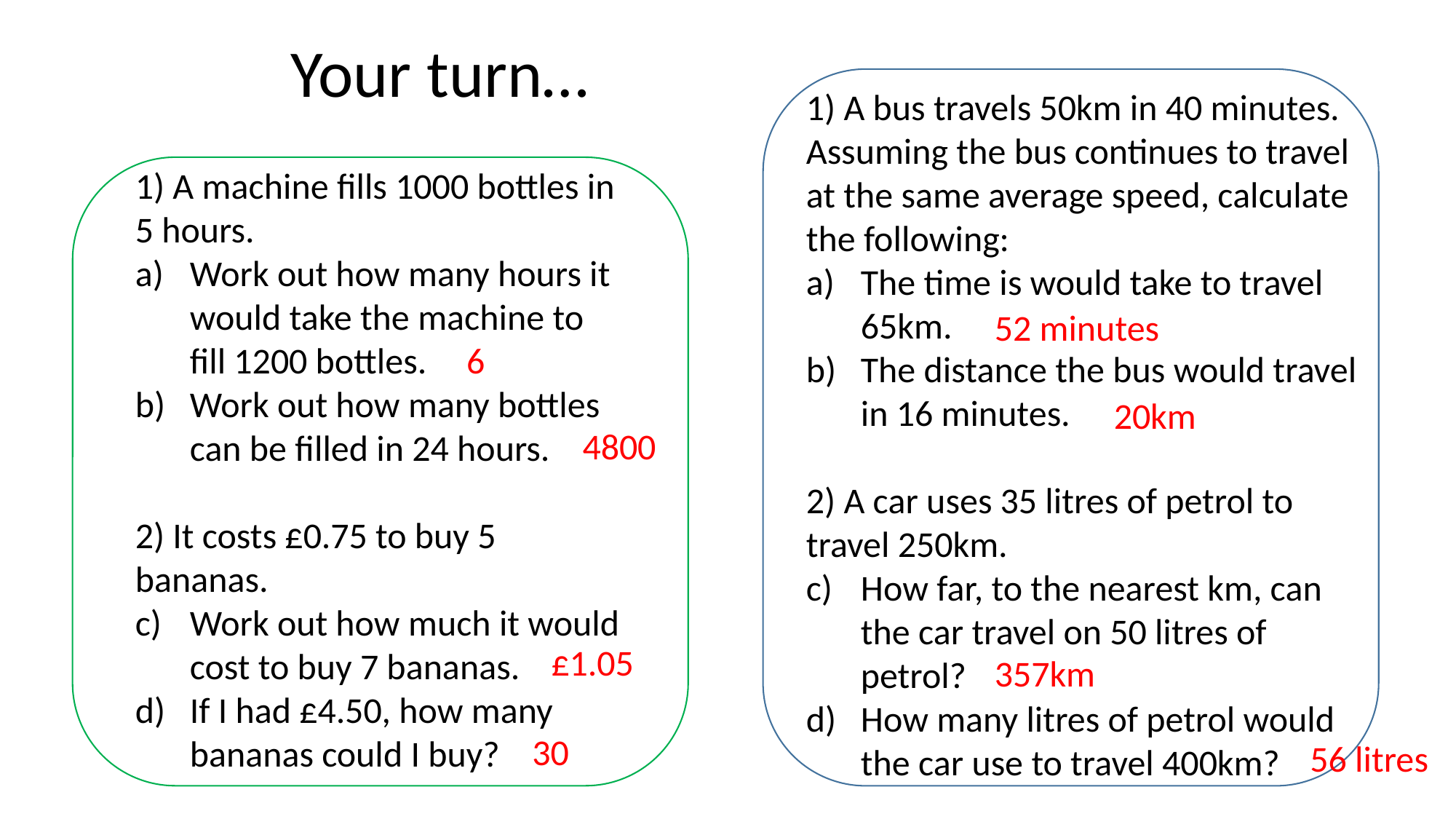

# Your turn…

1) A bus travels 50km in 40 minutes. Assuming the bus continues to travel at the same average speed, calculate the following:
The time is would take to travel 65km.
The distance the bus would travel in 16 minutes.

2) A car uses 35 litres of petrol to travel 250km.
How far, to the nearest km, can the car travel on 50 litres of petrol?
How many litres of petrol would the car use to travel 400km?

1) A machine fills 1000 bottles in 5 hours.
Work out how many hours it would take the machine to fill 1200 bottles.
Work out how many bottles can be filled in 24 hours.

2) It costs £0.75 to buy 5 bananas.
Work out how much it would cost to buy 7 bananas.
If I had £4.50, how many bananas could I buy?
52 minutes
6
20km
4800
£1.05
357km
30
56 litres